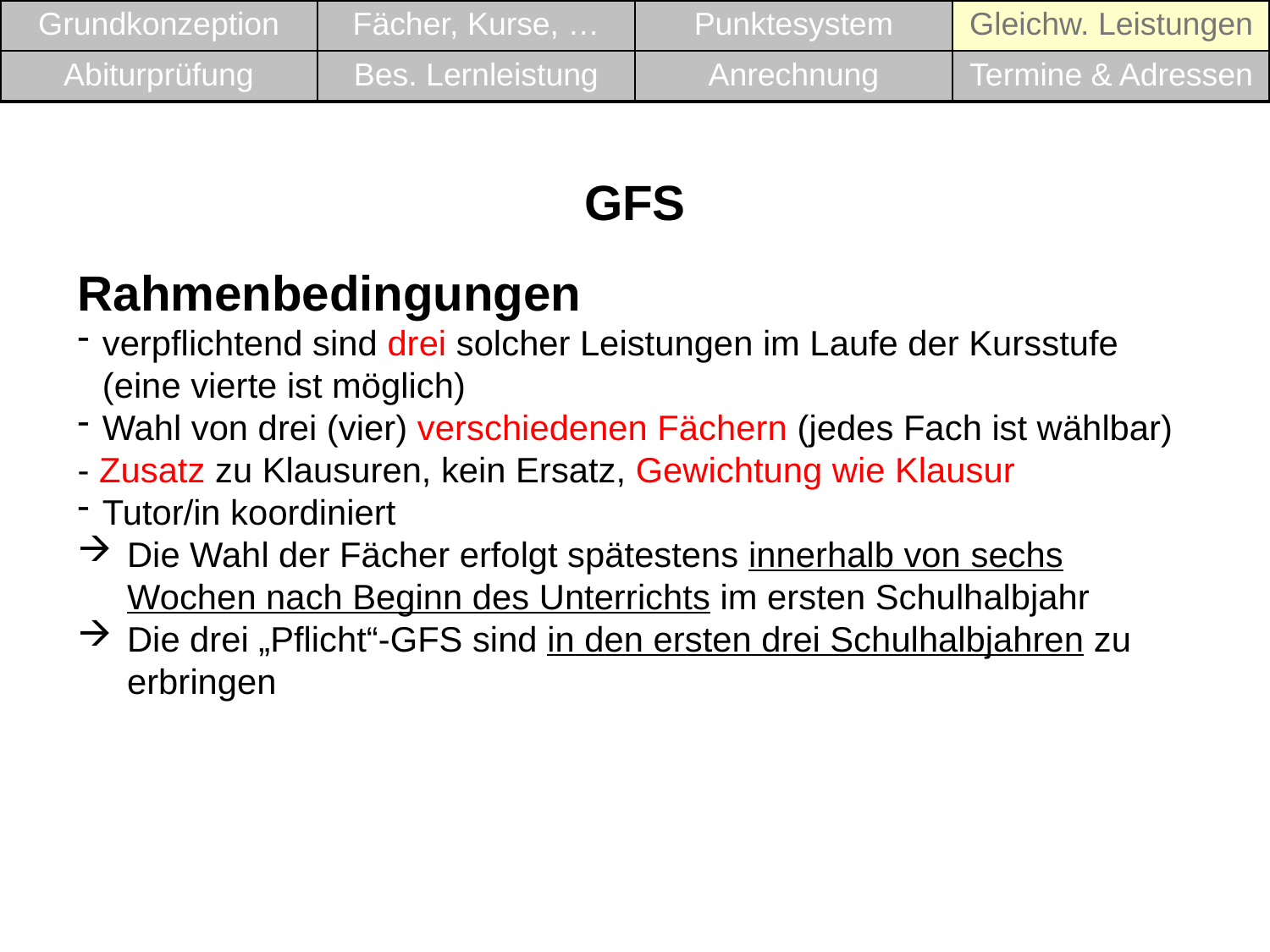

| Grundkonzeption | Fächer, Kurse, … | Punktesystem | Gleichw. Leistungen |
| --- | --- | --- | --- |
| Abiturprüfung | Bes. Lernleistung | Anrechnung | Termine & Adressen |
GFS

Rahmenbedingungen
verpflichtend sind drei solcher Leistungen im Laufe der Kursstufe (eine vierte ist möglich)
Wahl von drei (vier) verschiedenen Fächern (jedes Fach ist wählbar)
- Zusatz zu Klausuren, kein Ersatz, Gewichtung wie Klausur
Tutor/in koordiniert
Die Wahl der Fächer erfolgt spätestens innerhalb von sechs Wochen nach Beginn des Unterrichts im ersten Schulhalbjahr
Die drei „Pflicht“-GFS sind in den ersten drei Schulhalbjahren zu erbringen